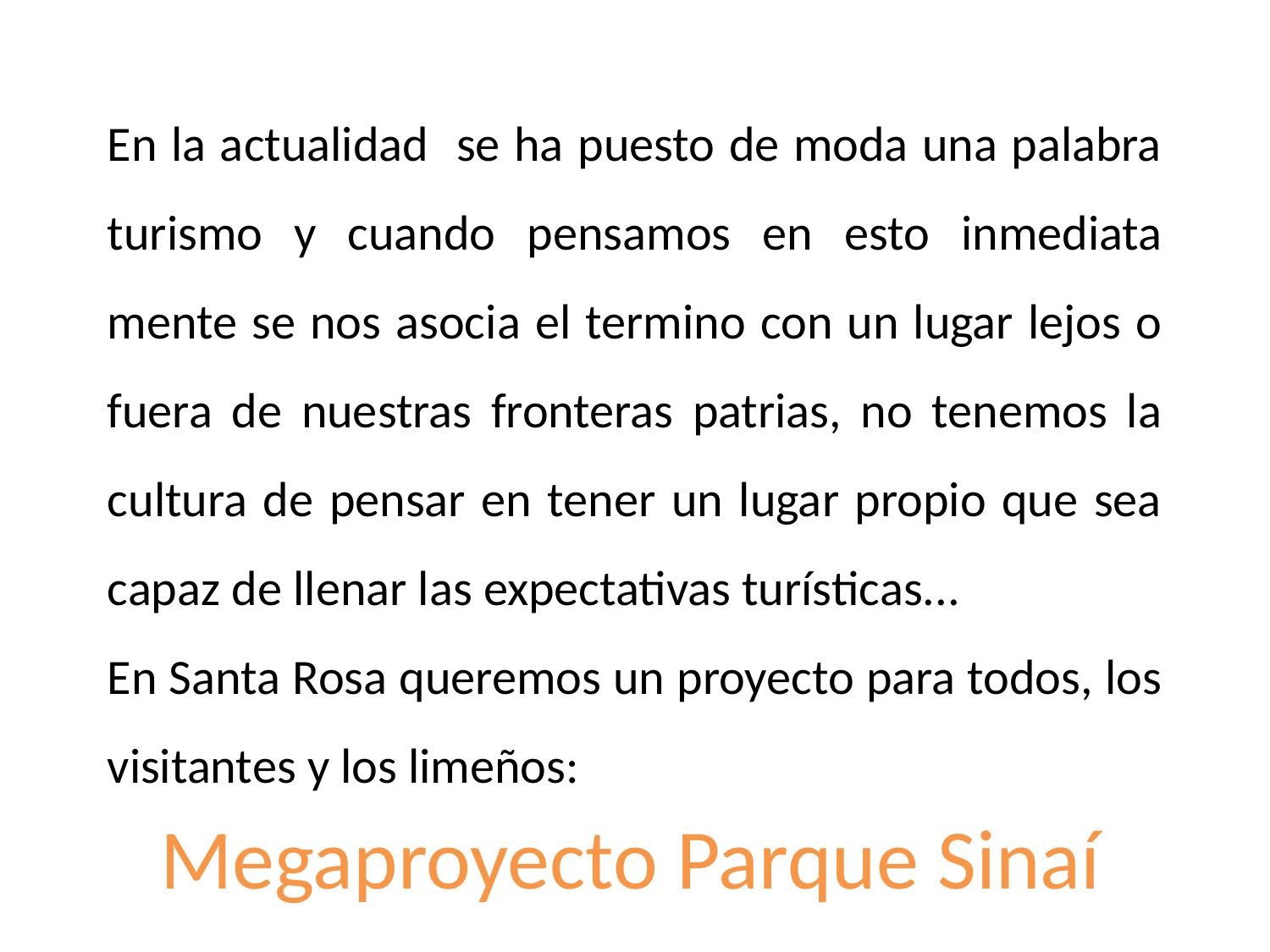

En la actualidad  se ha puesto de moda una palabra turismo y cuando pensamos en esto inmediata mente se nos asocia el termino con un lugar lejos o fuera de nuestras fronteras patrias, no tenemos la cultura de pensar en tener un lugar propio que sea capaz de llenar las expectativas turísticas...
En Santa Rosa queremos un proyecto para todos, los visitantes y los limeños:
Megaproyecto Parque Sinaí